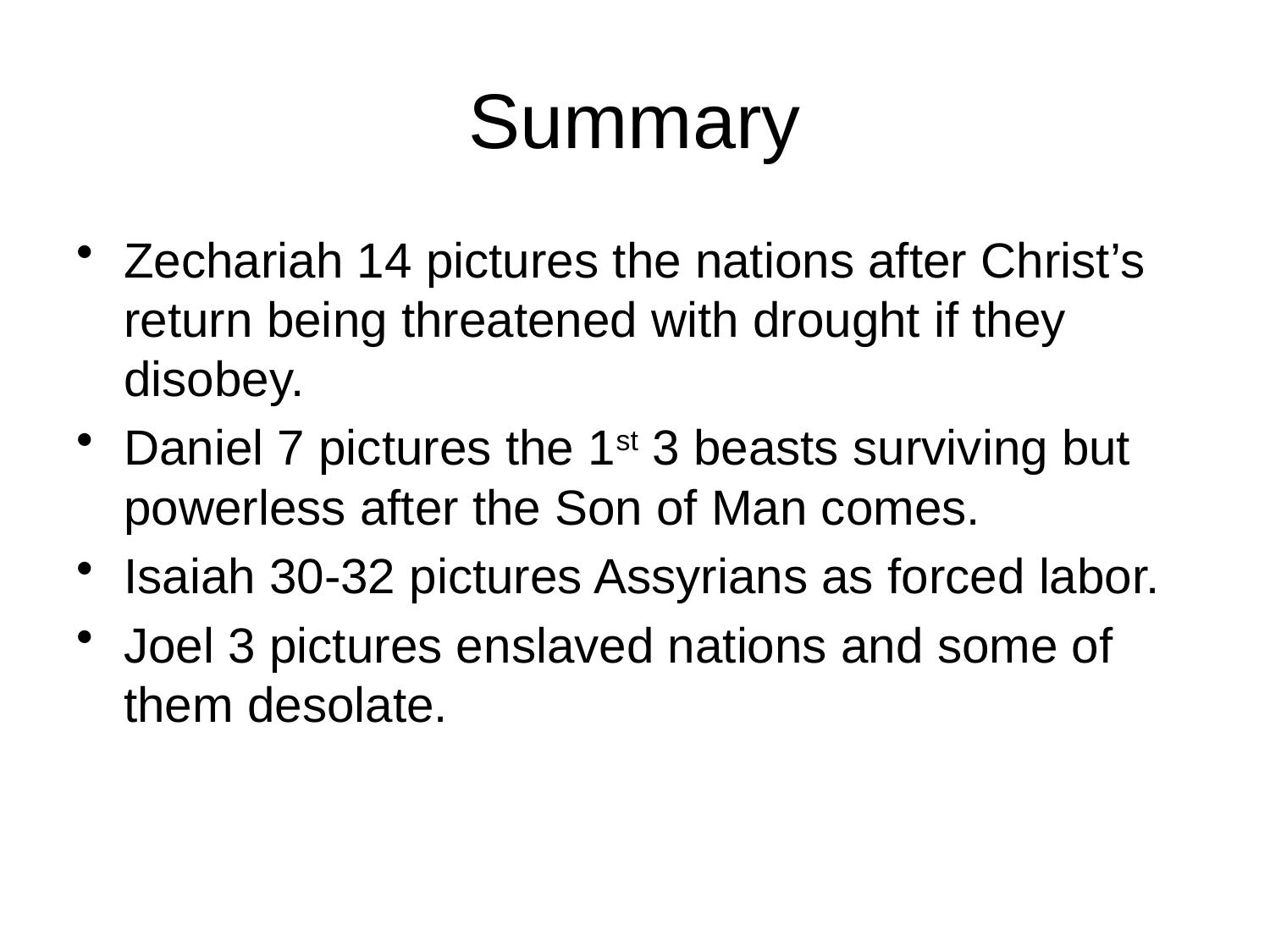

# Summary
Zechariah 14 pictures the nations after Christ’s return being threatened with drought if they disobey.
Daniel 7 pictures the 1st 3 beasts surviving but powerless after the Son of Man comes.
Isaiah 30-32 pictures Assyrians as forced labor.
Joel 3 pictures enslaved nations and some of them desolate.